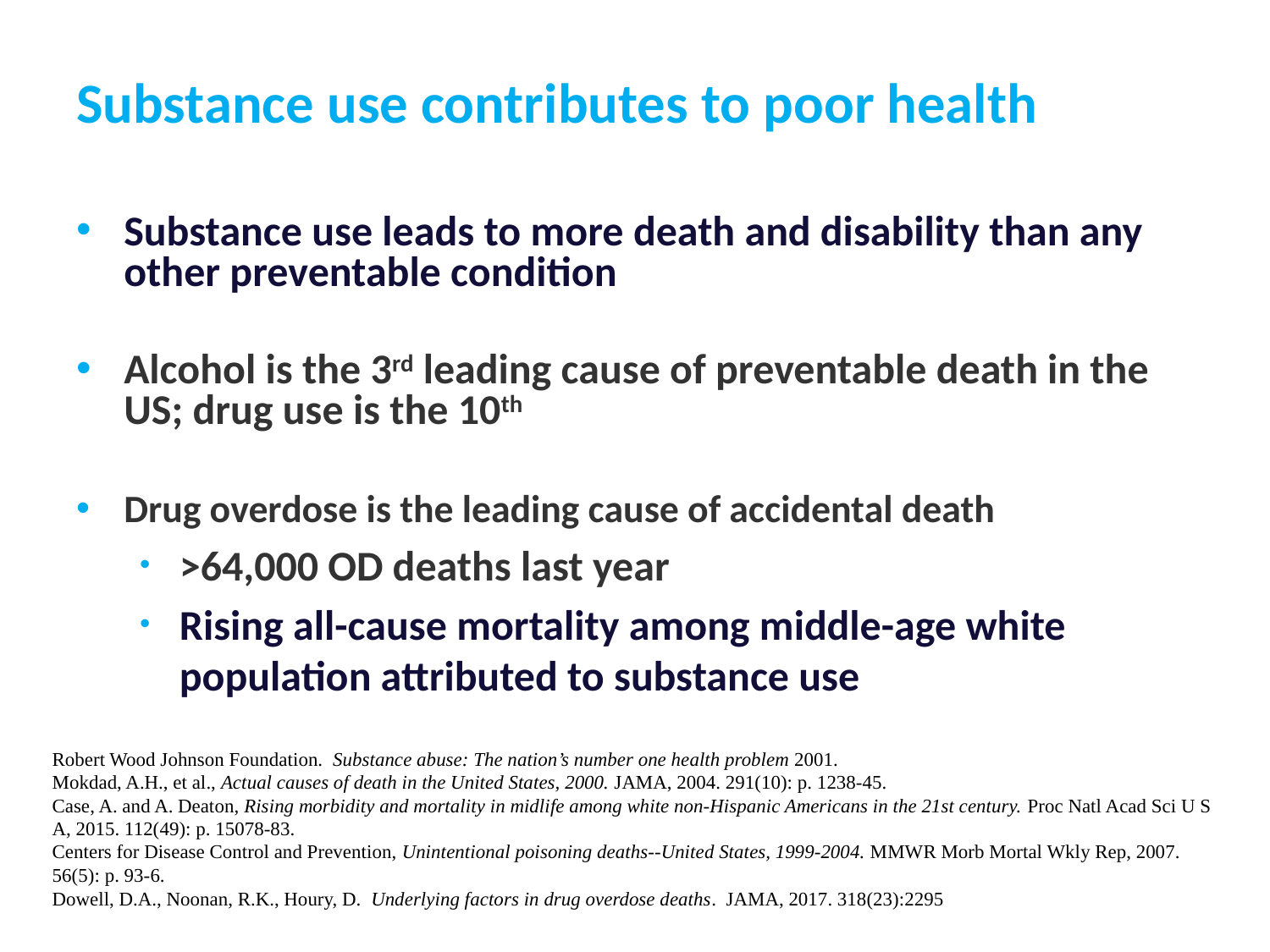

# Substance use contributes to poor health
Substance use leads to more death and disability than any other preventable condition

Alcohol is the 3rd leading cause of preventable death in the US; drug use is the 10th

Drug overdose is the leading cause of accidental death
>64,000 OD deaths last year
Rising all-cause mortality among middle-age white population attributed to substance use

Robert Wood Johnson Foundation.  Substance abuse: The nation’s number one health problem 2001.
Mokdad, A.H., et al., Actual causes of death in the United States, 2000. JAMA, 2004. 291(10): p. 1238-45.
Case, A. and A. Deaton, Rising morbidity and mortality in midlife among white non-Hispanic Americans in the 21st century. Proc Natl Acad Sci U S A, 2015. 112(49): p. 15078-83.
Centers for Disease Control and Prevention, Unintentional poisoning deaths--United States, 1999-2004. MMWR Morb Mortal Wkly Rep, 2007. 56(5): p. 93-6.
Dowell, D.A., Noonan, R.K., Houry, D.  Underlying factors in drug overdose deaths.  JAMA, 2017. 318(23):2295